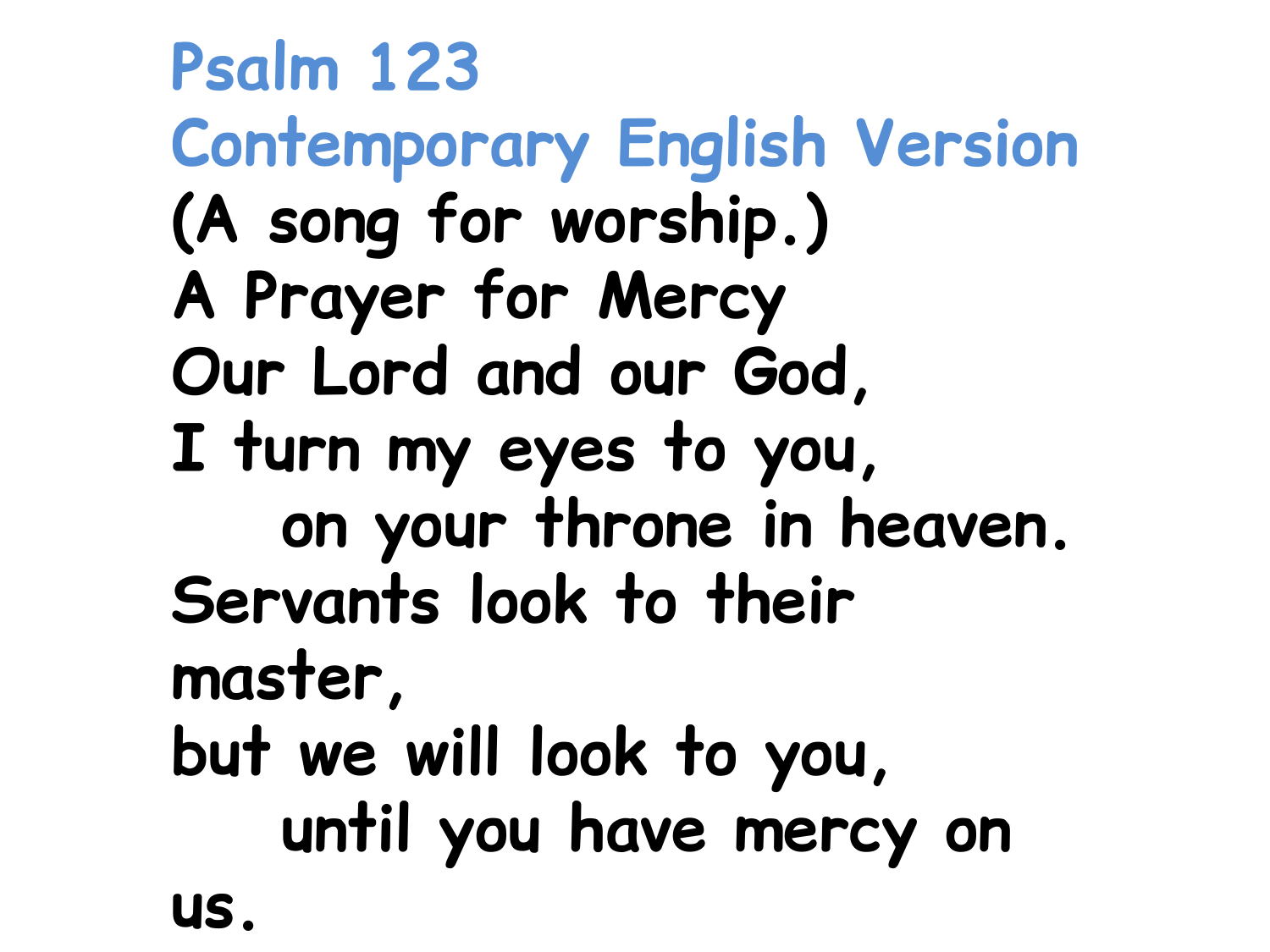

# Psalm 123
Contemporary English Version
(A song for worship.)
A Prayer for Mercy
Our Lord and our God,
I turn my eyes to you,
    on your throne in heaven.
Servants look to their master,
but we will look to you,
    until you have mercy on us.